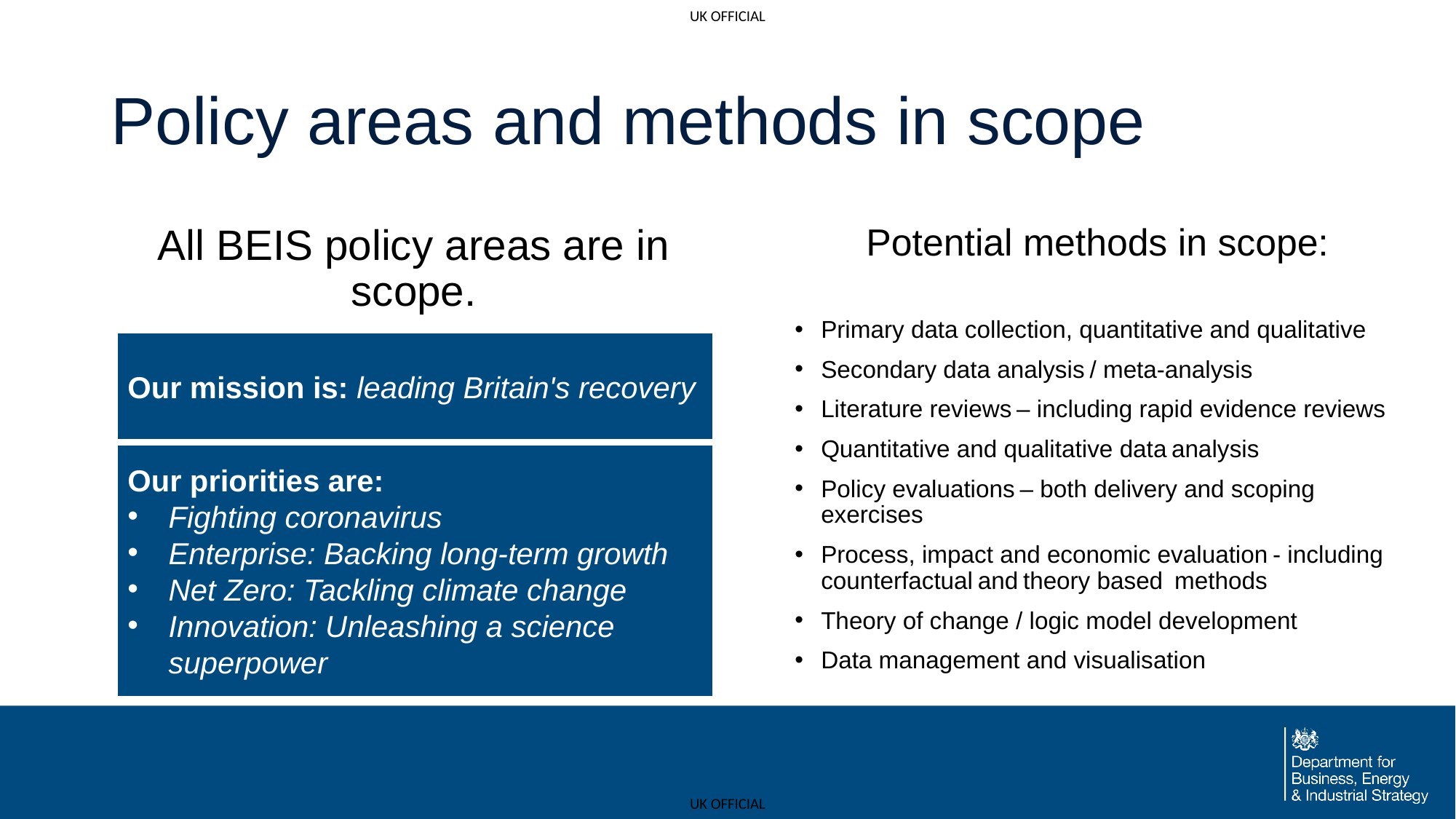

# Policy areas and methods in scope
All BEIS policy areas are in scope.

Potential methods in scope:

Primary data collection, quantitative and qualitative
Secondary data analysis / meta-analysis
Literature reviews – including rapid evidence reviews
Quantitative and qualitative data analysis
Policy evaluations – both delivery and scoping exercises
Process, impact and economic evaluation - including counterfactual and theory based  methods
Theory of change / logic model development
Data management and visualisation

Our mission is: leading Britain's recovery
Our priorities are:
Fighting coronavirus
Enterprise: Backing long-term growth
Net Zero: Tackling climate change
Innovation: Unleashing a science superpower